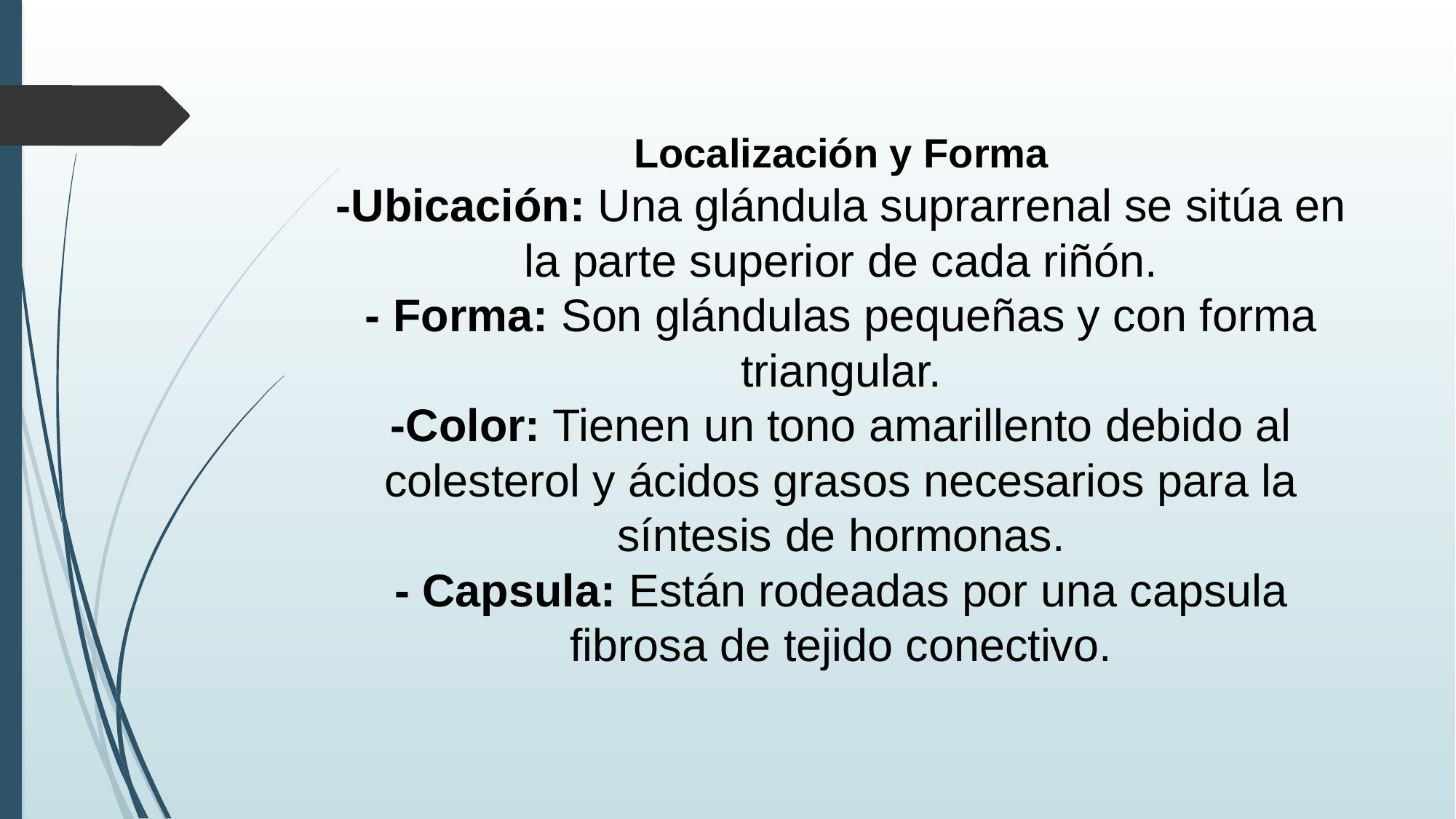

# Localización y Forma -Ubicación: Una glándula suprarrenal se sitúa en la parte superior de cada riñón. - Forma: Son glándulas pequeñas y con forma triangular. -Color: Tienen un tono amarillento debido al colesterol y ácidos grasos necesarios para la síntesis de hormonas. - Capsula: Están rodeadas por una capsula fibrosa de tejido conectivo.